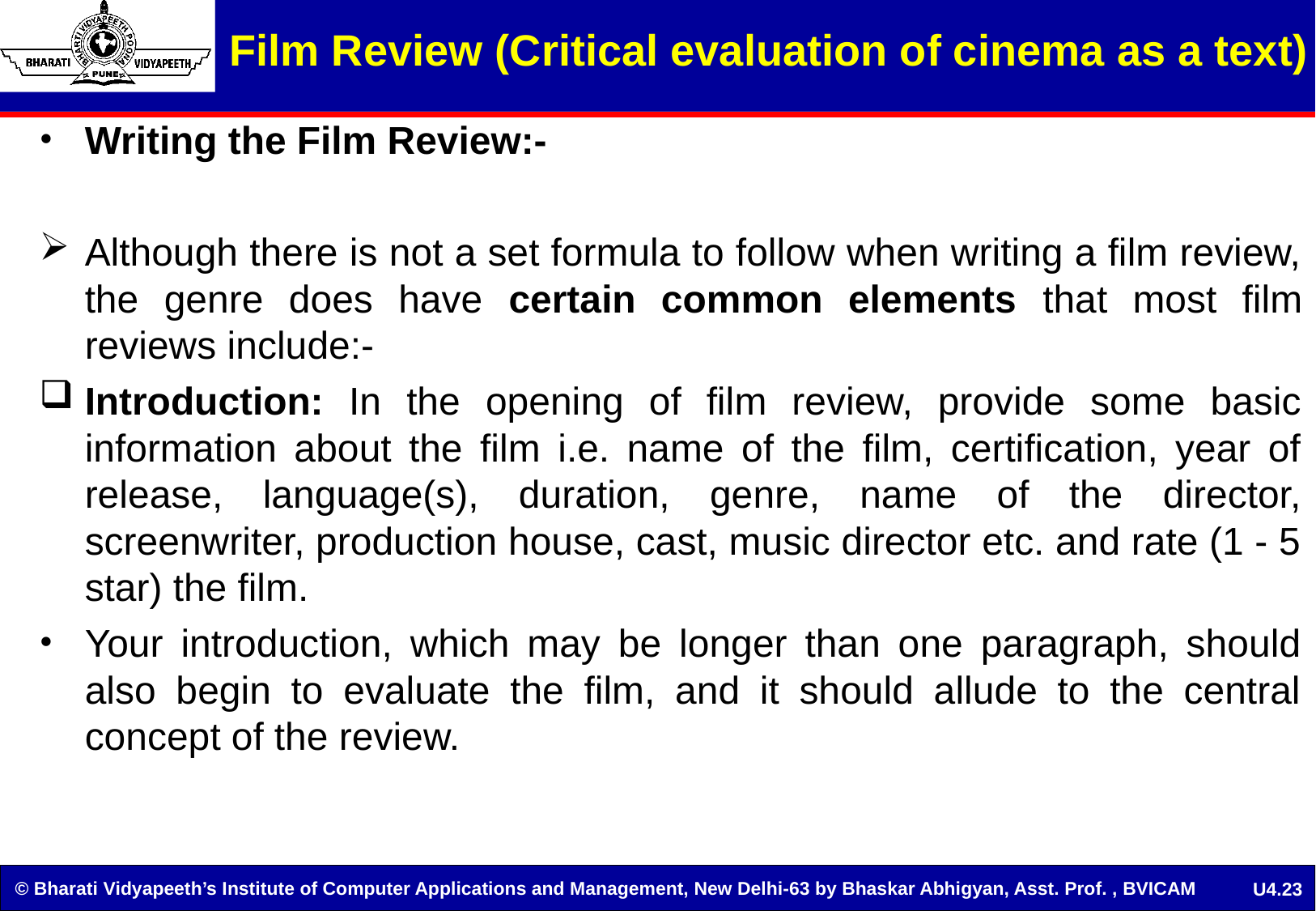

Film Review (Critical evaluation of cinema as a text)
Writing the Film Review:-

Although there is not a set formula to follow when writing a film review, the genre does have certain common elements that most film reviews include:-
Introduction: In the opening of film review, provide some basic information about the film i.e. name of the film, certification, year of release, language(s), duration, genre, name of the director, screenwriter, production house, cast, music director etc. and rate (1 - 5 star) the film.
Your introduction, which may be longer than one paragraph, should also begin to evaluate the film, and it should allude to the central concept of the review.